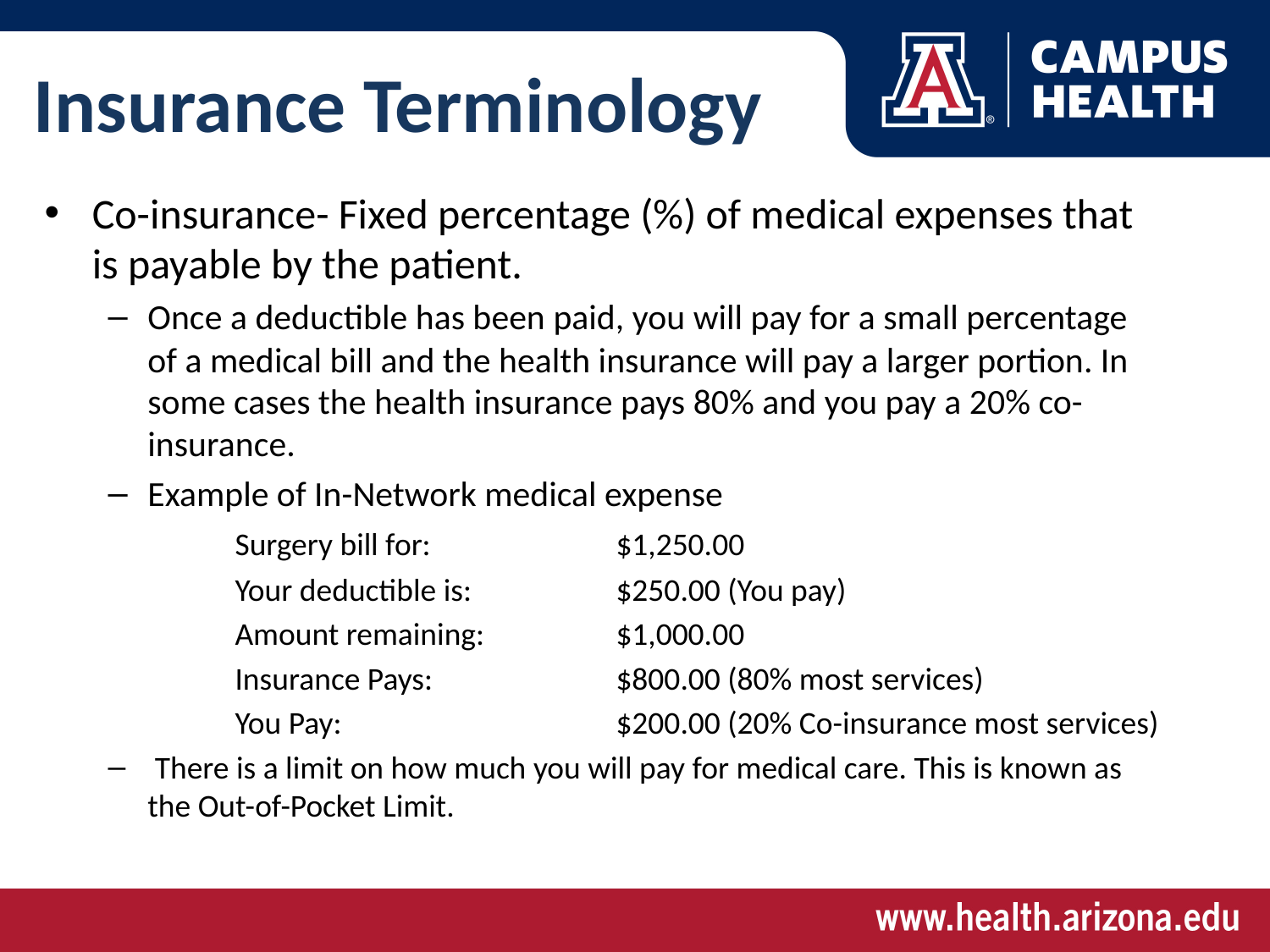

# Insurance Terminology
Co-insurance- Fixed percentage (%) of medical expenses that is payable by the patient.
Once a deductible has been paid, you will pay for a small percentage of a medical bill and the health insurance will pay a larger portion. In some cases the health insurance pays 80% and you pay a 20% co-insurance.
Example of In-Network medical expense
	Surgery bill for:  		$1,250.00
	Your deductible is:		$250.00 (You pay)
	Amount remaining:		$1,000.00
	Insurance Pays: 	 	$800.00 (80% most services)
	You Pay: 		 	$200.00 (20% Co-insurance most services)
 There is a limit on how much you will pay for medical care. This is known as the Out-of-Pocket Limit.